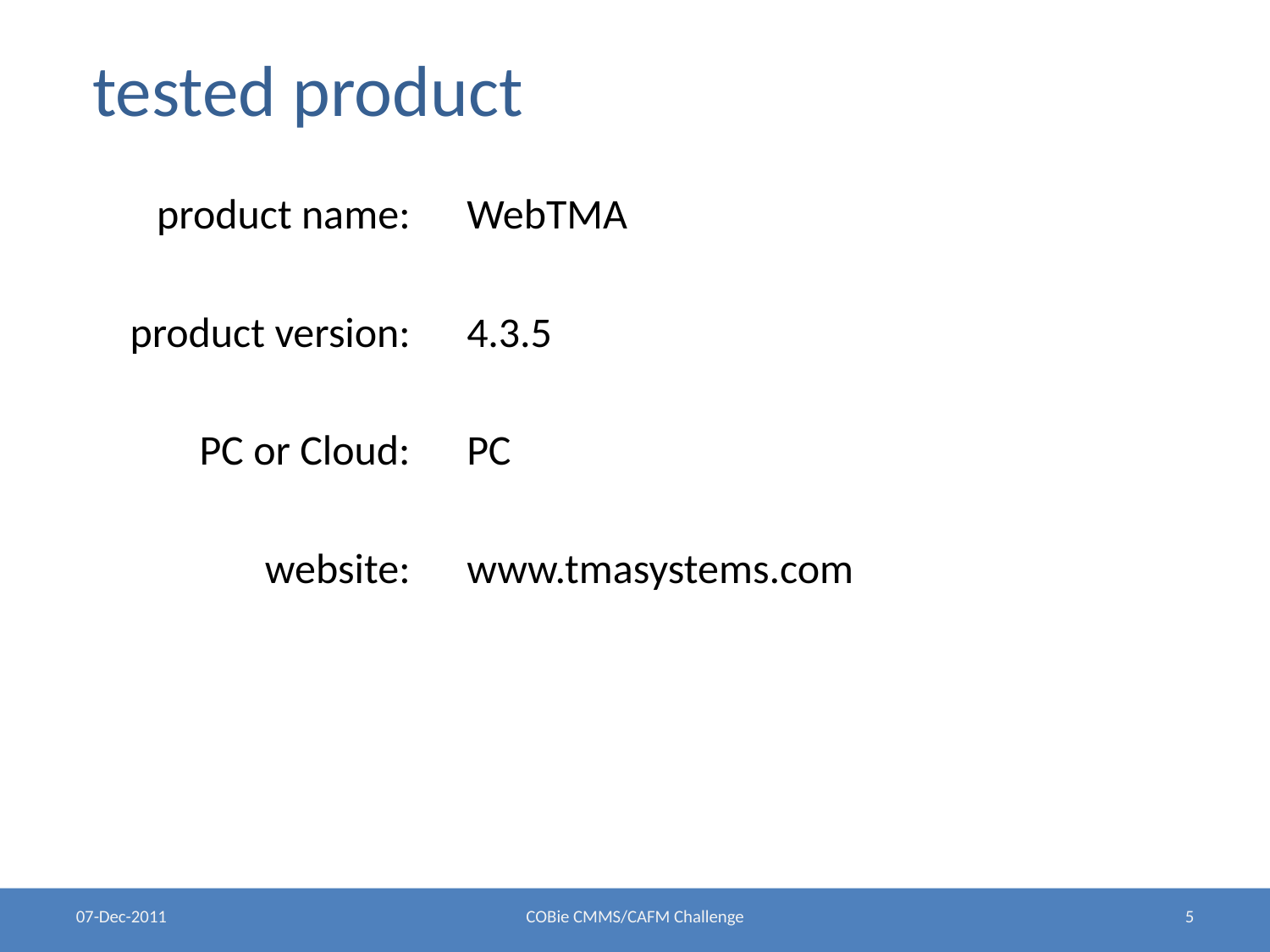

# tested product
 product name:

 product version:

PC or Cloud:

website:

 WebTMA

 4.3.5

 PC

 www.tmasystems.com

07-Dec-2011
COBie CMMS/CAFM Challenge
5